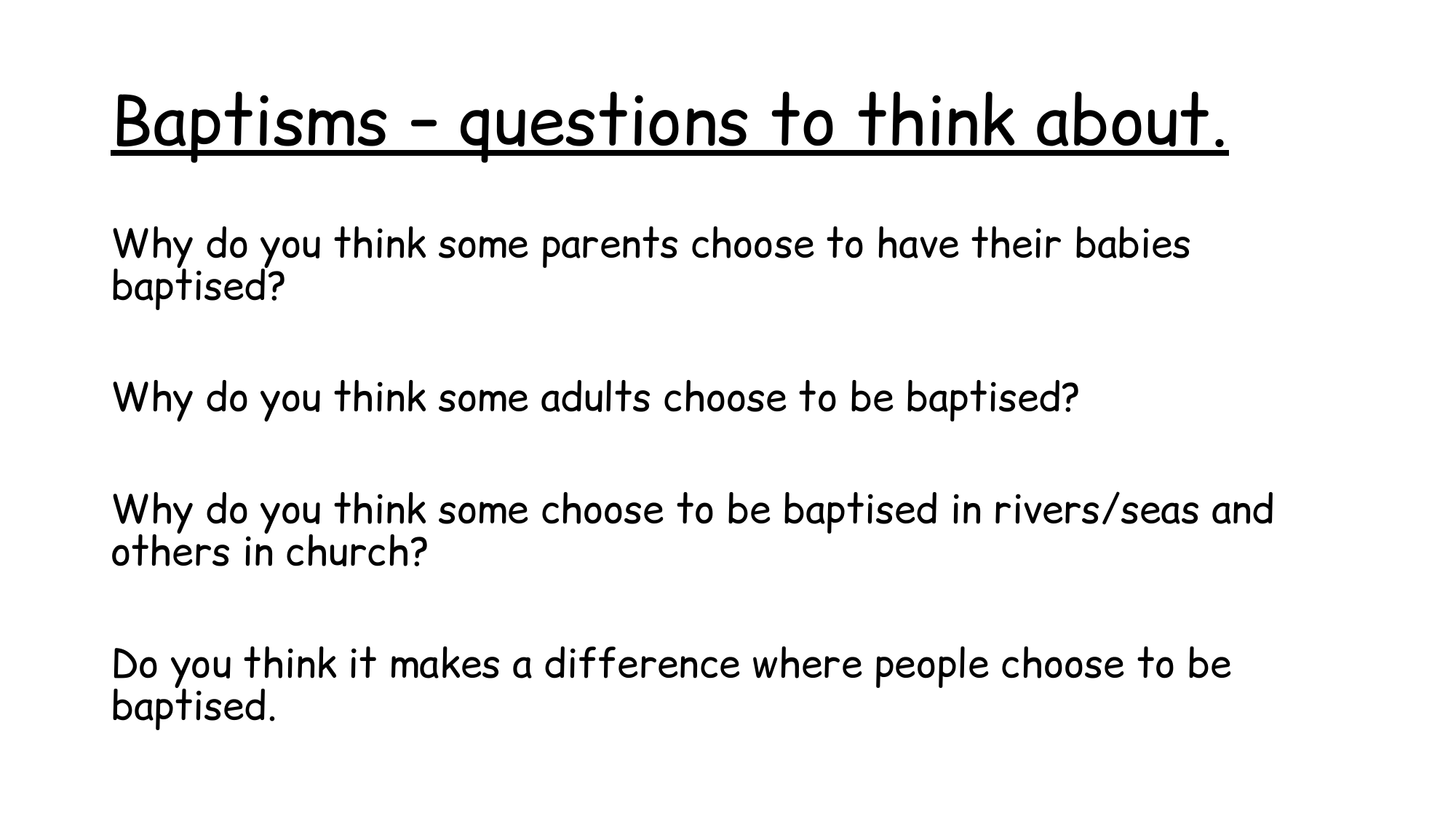

# Baptisms – questions to think about.
Why do you think some parents choose to have their babies baptised?

Why do you think some adults choose to be baptised?

Why do you think some choose to be baptised in rivers/seas and others in church?

Do you think it makes a difference where people choose to be baptised.